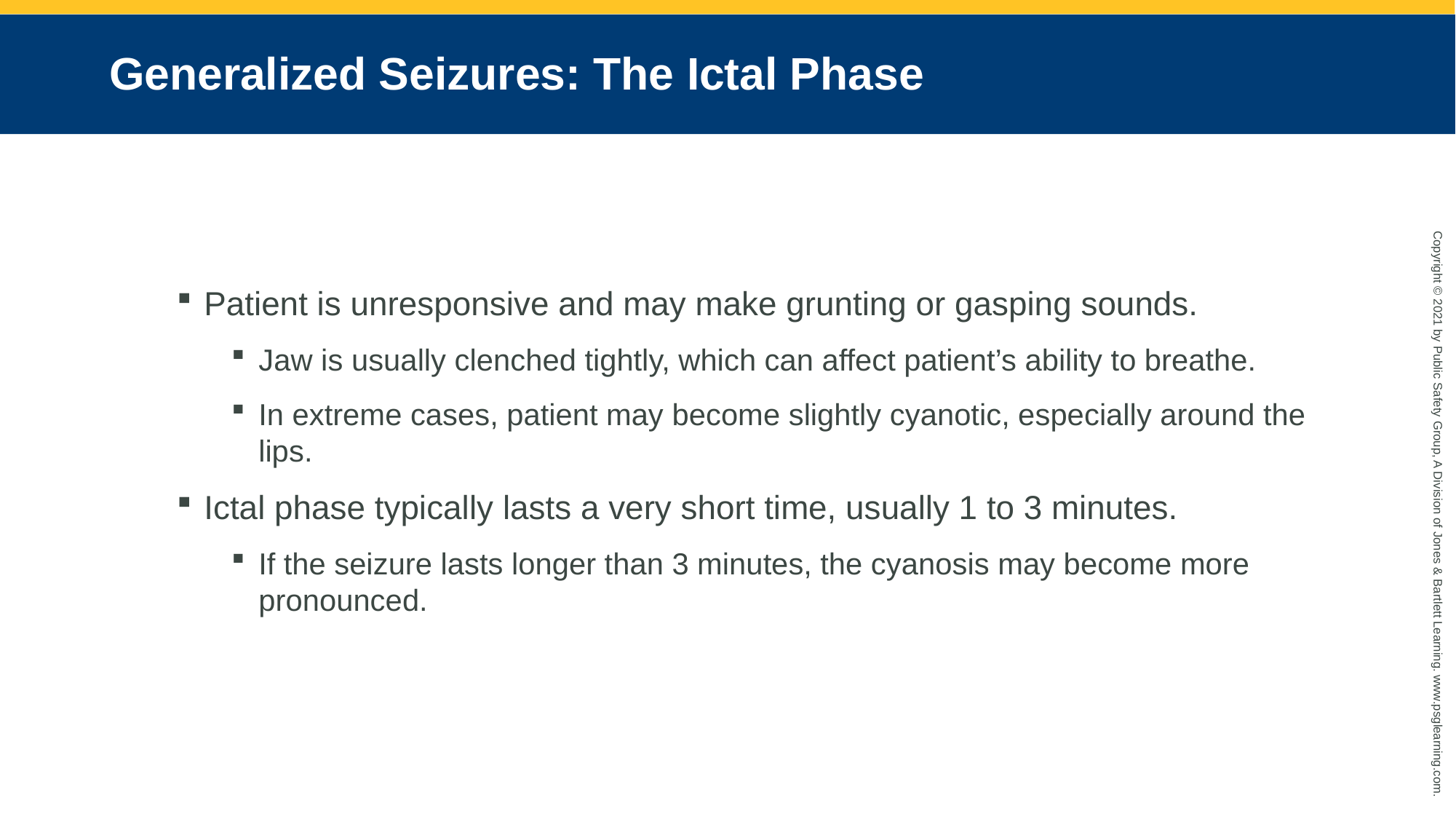

# Generalized Seizures: The Ictal Phase
Patient is unresponsive and may make grunting or gasping sounds.
Jaw is usually clenched tightly, which can affect patient’s ability to breathe.
In extreme cases, patient may become slightly cyanotic, especially around the lips.
Ictal phase typically lasts a very short time, usually 1 to 3 minutes.
If the seizure lasts longer than 3 minutes, the cyanosis may become more pronounced.